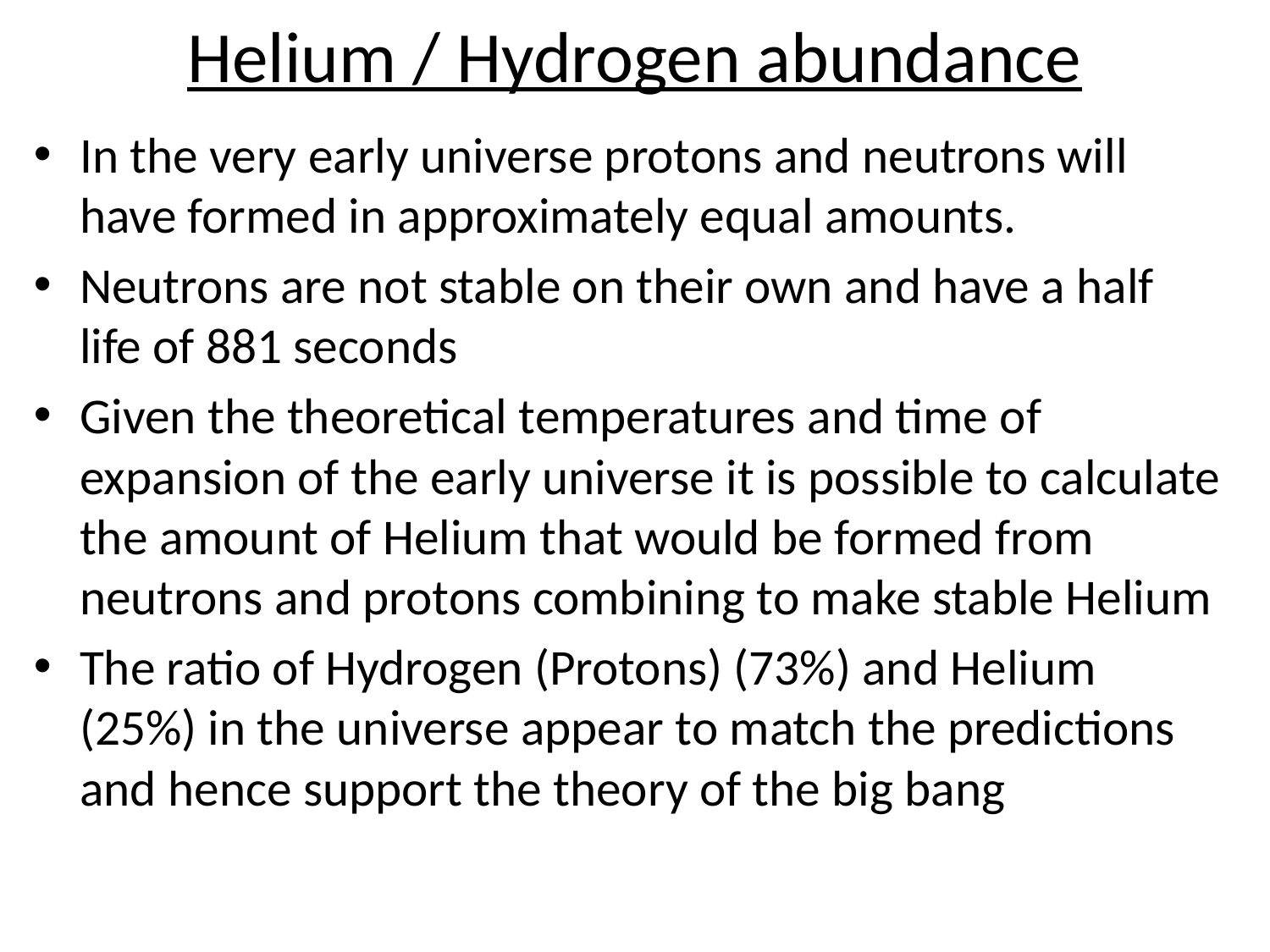

# Helium / Hydrogen abundance
In the very early universe protons and neutrons will have formed in approximately equal amounts.
Neutrons are not stable on their own and have a half life of 881 seconds
Given the theoretical temperatures and time of expansion of the early universe it is possible to calculate the amount of Helium that would be formed from neutrons and protons combining to make stable Helium
The ratio of Hydrogen (Protons) (73%) and Helium (25%) in the universe appear to match the predictions and hence support the theory of the big bang